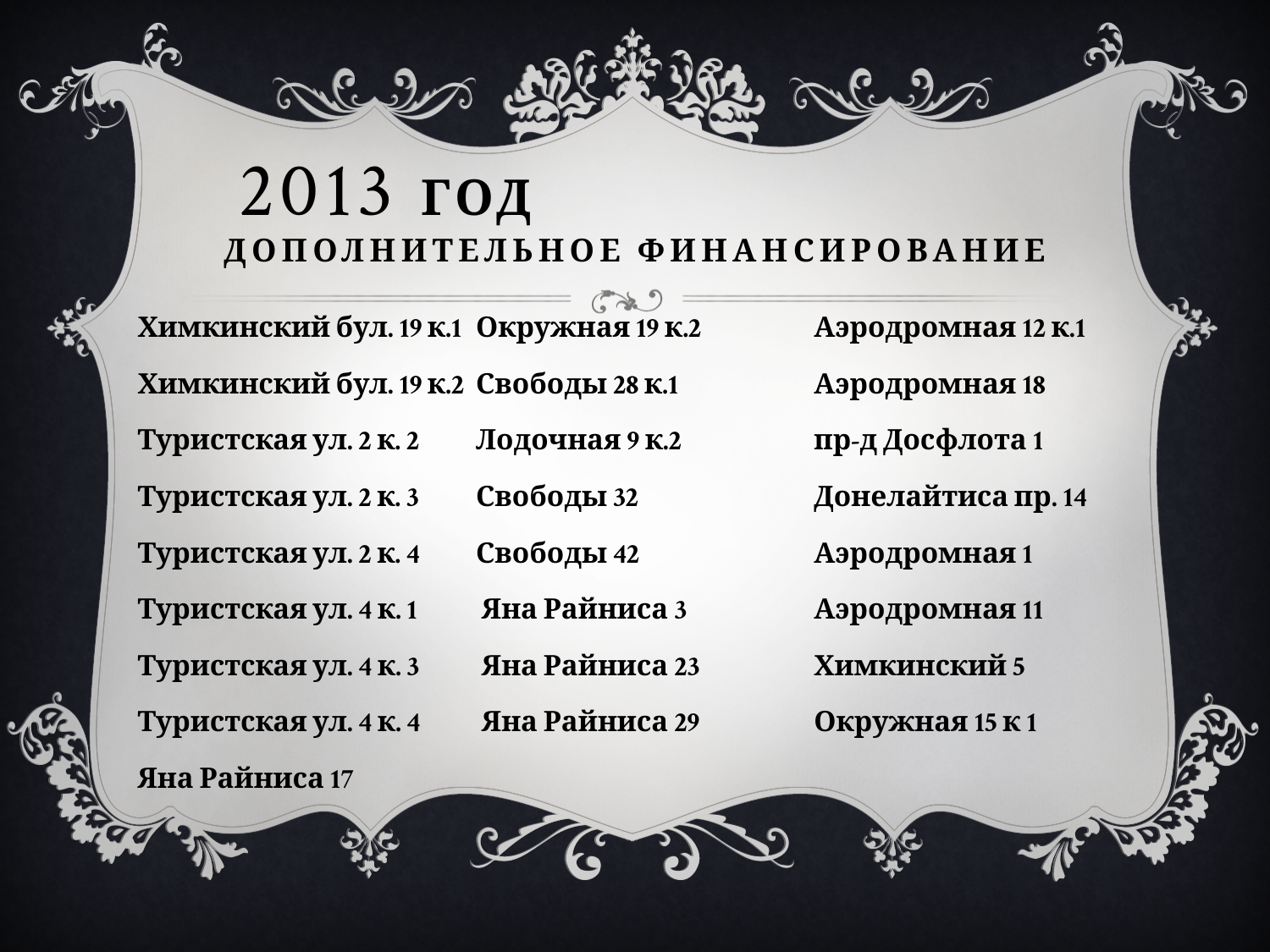

2013 год                                 дополнительное финансирование
Химкинский бул. 19 к.1
Химкинский бул. 19 к.2
Туристская ул. 2 к. 2
Туристская ул. 2 к. 3
Туристская ул. 2 к. 4
Туристская ул. 4 к. 1
Туристская ул. 4 к. 3
Туристская ул. 4 к. 4
Яна Райниса 17
Окружная 19 к.2
Свободы 28 к.1
Лодочная 9 к.2
Свободы 32
Свободы 42
 Яна Райниса 3
 Яна Райниса 23
 Яна Райниса 29

Аэродромная 12 к.1
Аэродромная 18
пр-д Досфлота 1
Донелайтиса пр. 14
Аэродромная 1
Аэродромная 11
Химкинский 5
Окружная 15 к 1